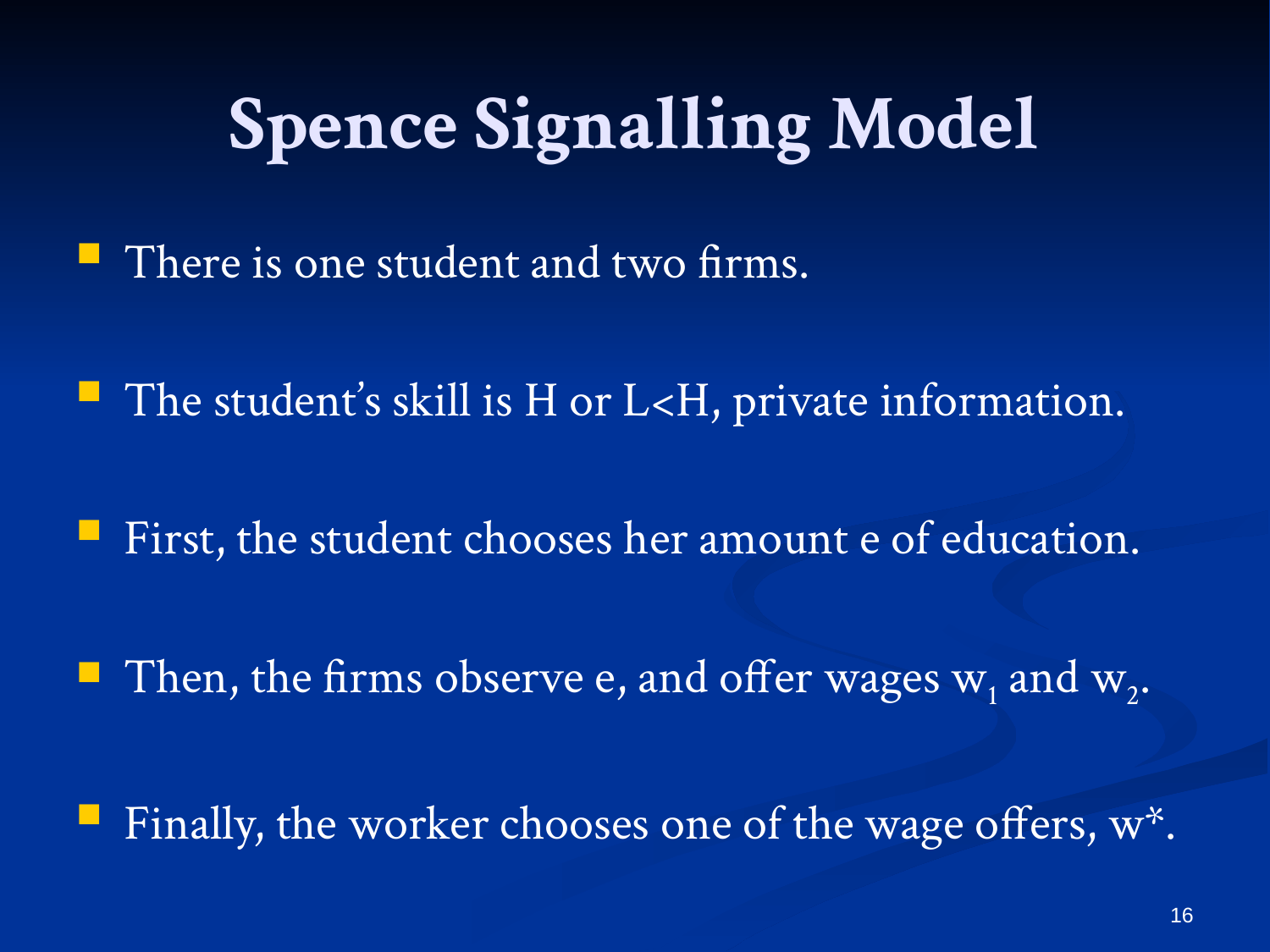

# Spence Signalling Model
There is one student and two firms.

The student’s skill is H or L<H, private information.

First, the student chooses her amount e of education.

Then, the firms observe e, and offer wages w1 and w2.

Finally, the worker chooses one of the wage offers, w*.
16